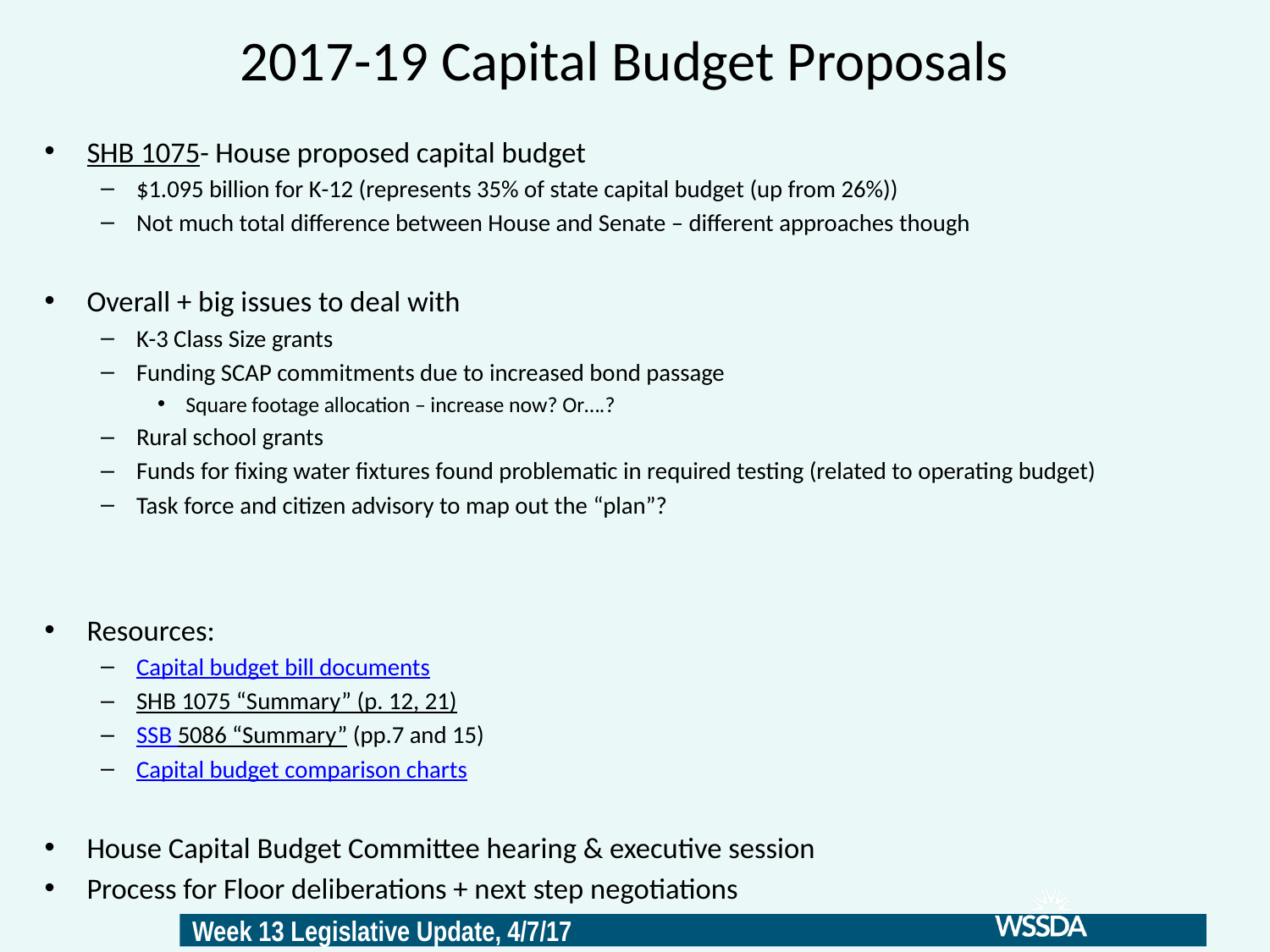

# 2017-19 Capital Budget Proposals
SHB 1075- House proposed capital budget
$1.095 billion for K-12 (represents 35% of state capital budget (up from 26%))
Not much total difference between House and Senate – different approaches though

Overall + big issues to deal with
K-3 Class Size grants
Funding SCAP commitments due to increased bond passage
Square footage allocation – increase now? Or….?
Rural school grants
Funds for fixing water fixtures found problematic in required testing (related to operating budget)
Task force and citizen advisory to map out the “plan”?

Resources:
Capital budget bill documents
SHB 1075 “Summary” (p. 12, 21)
SSB 5086 “Summary” (pp.7 and 15)
Capital budget comparison charts

House Capital Budget Committee hearing & executive session
Process for Floor deliberations + next step negotiations
19